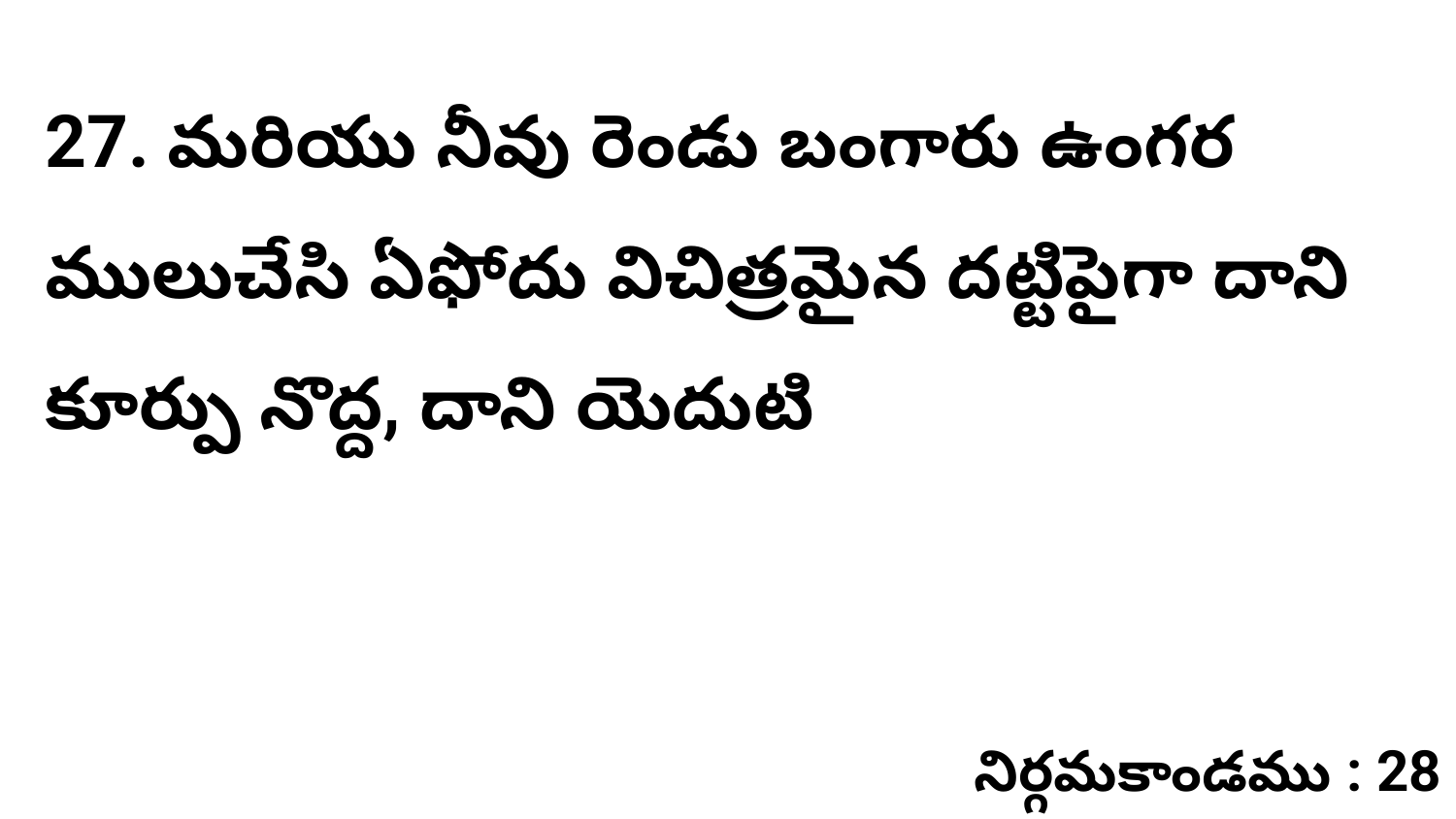

27. మరియు నీవు రెండు బంగారు ఉంగర ములుచేసి ఏఫోదు విచిత్రమైన దట్టిపైగా దాని కూర్పు నొద్ద, దాని యెదుటి
నిర్గమకాండము : 28